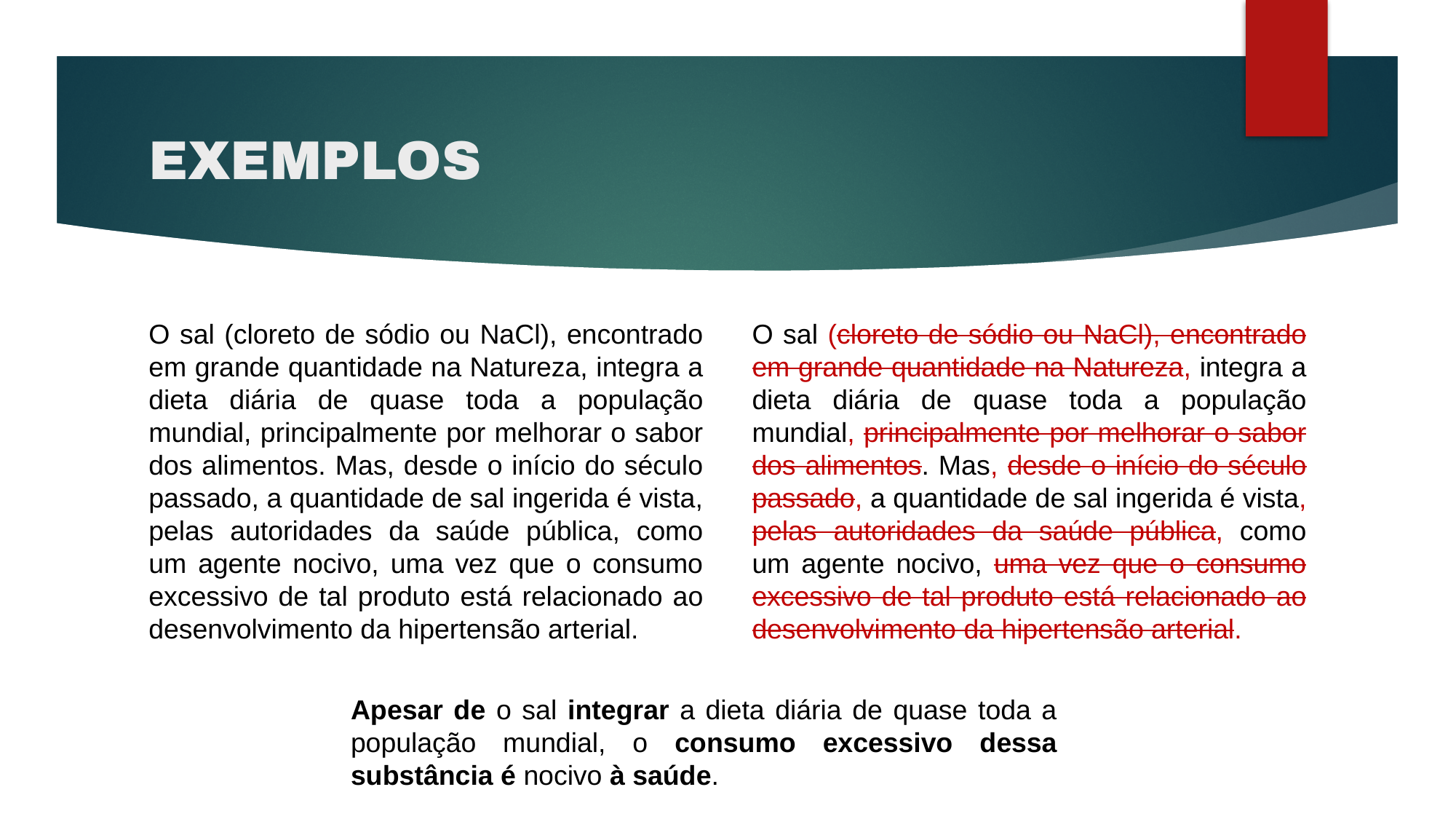

# EXEMPLOS
O sal (cloreto de sódio ou NaCl), encontrado em grande quantidade na Natureza, integra a dieta diária de quase toda a população mundial, principalmente por melhorar o sabor dos alimentos. Mas, desde o início do século passado, a quantidade de sal ingerida é vista, pelas autoridades da saúde pública, como um agente nocivo, uma vez que o consumo excessivo de tal produto está relacionado ao desenvolvimento da hipertensão arterial.

O sal (cloreto de sódio ou NaCl), encontrado em grande quantidade na Natureza, integra a dieta diária de quase toda a população mundial, principalmente por melhorar o sabor dos alimentos. Mas, desde o início do século passado, a quantidade de sal ingerida é vista, pelas autoridades da saúde pública, como um agente nocivo, uma vez que o consumo excessivo de tal produto está relacionado ao desenvolvimento da hipertensão arterial.

Apesar de o sal integrar a dieta diária de quase toda a população mundial, o consumo excessivo dessa substância é nocivo à saúde.